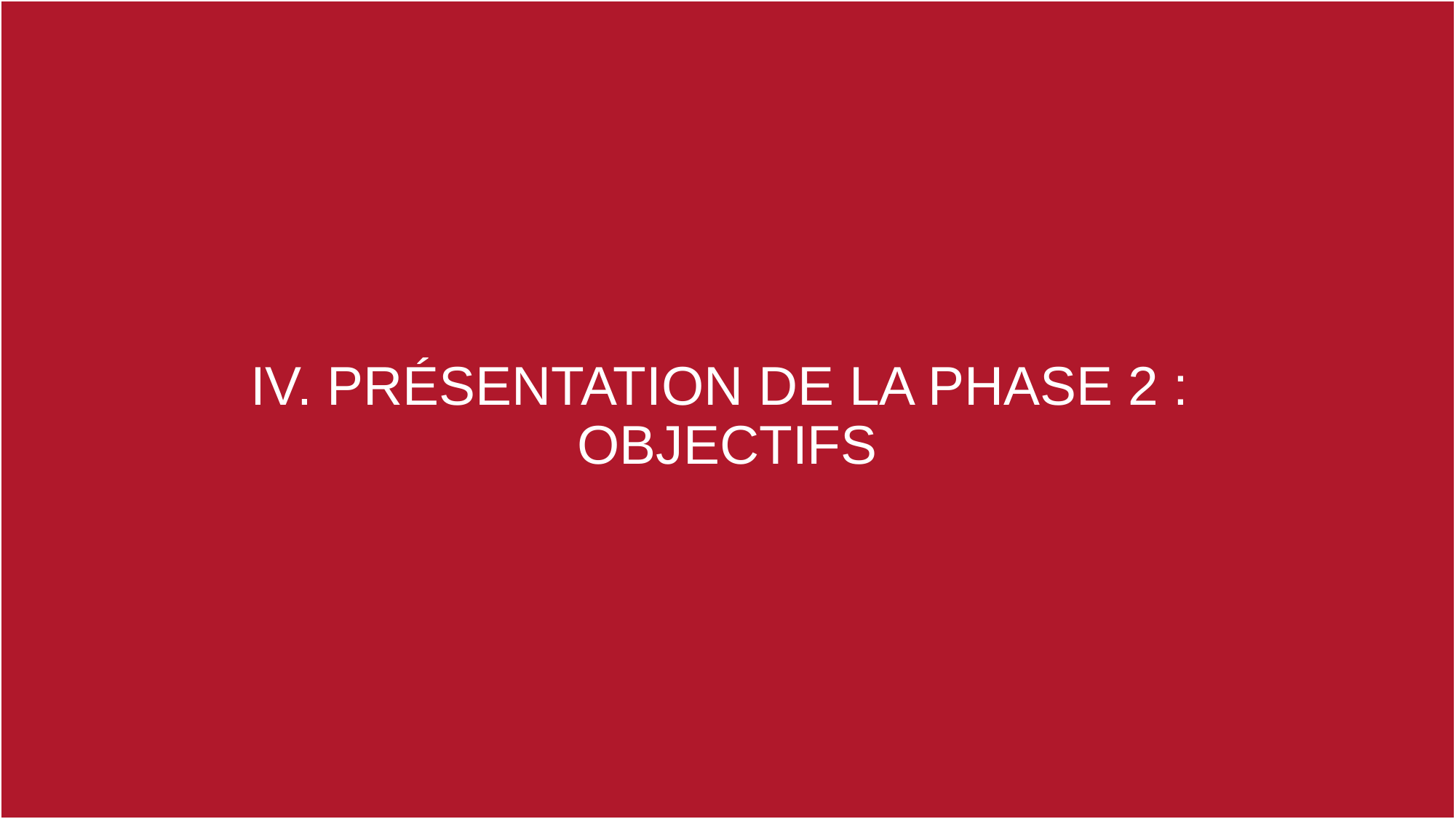

# IV. Présentation de la phase 2 : objectifs